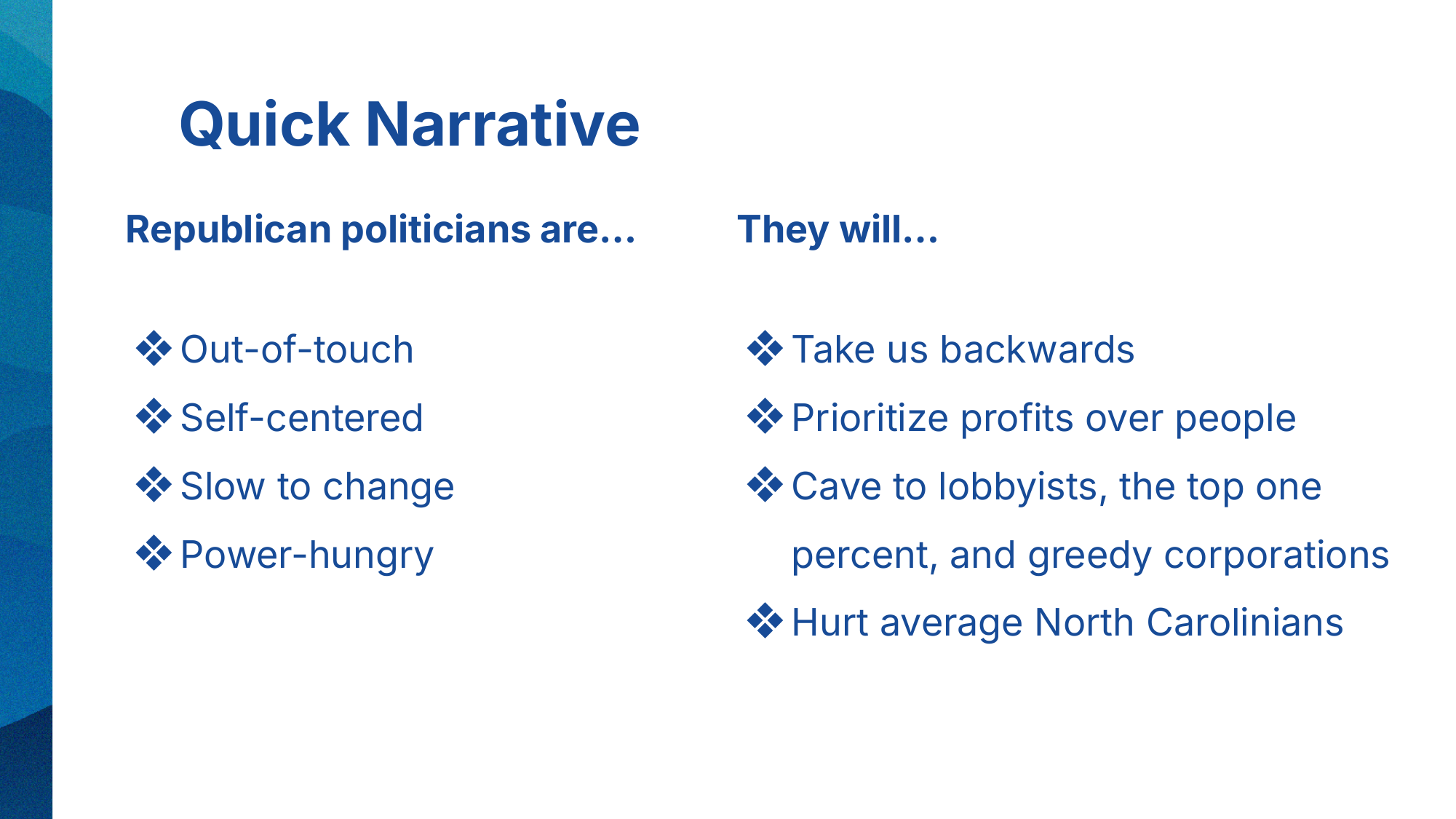

# Quick Narrative
Republican politicians are…

Out-of-touch
Self-centered
Slow to change
Power-hungry
They will…

Take us backwards
Prioritize profits over people
Cave to lobbyists, the top one percent, and greedy corporations
Hurt average North Carolinians